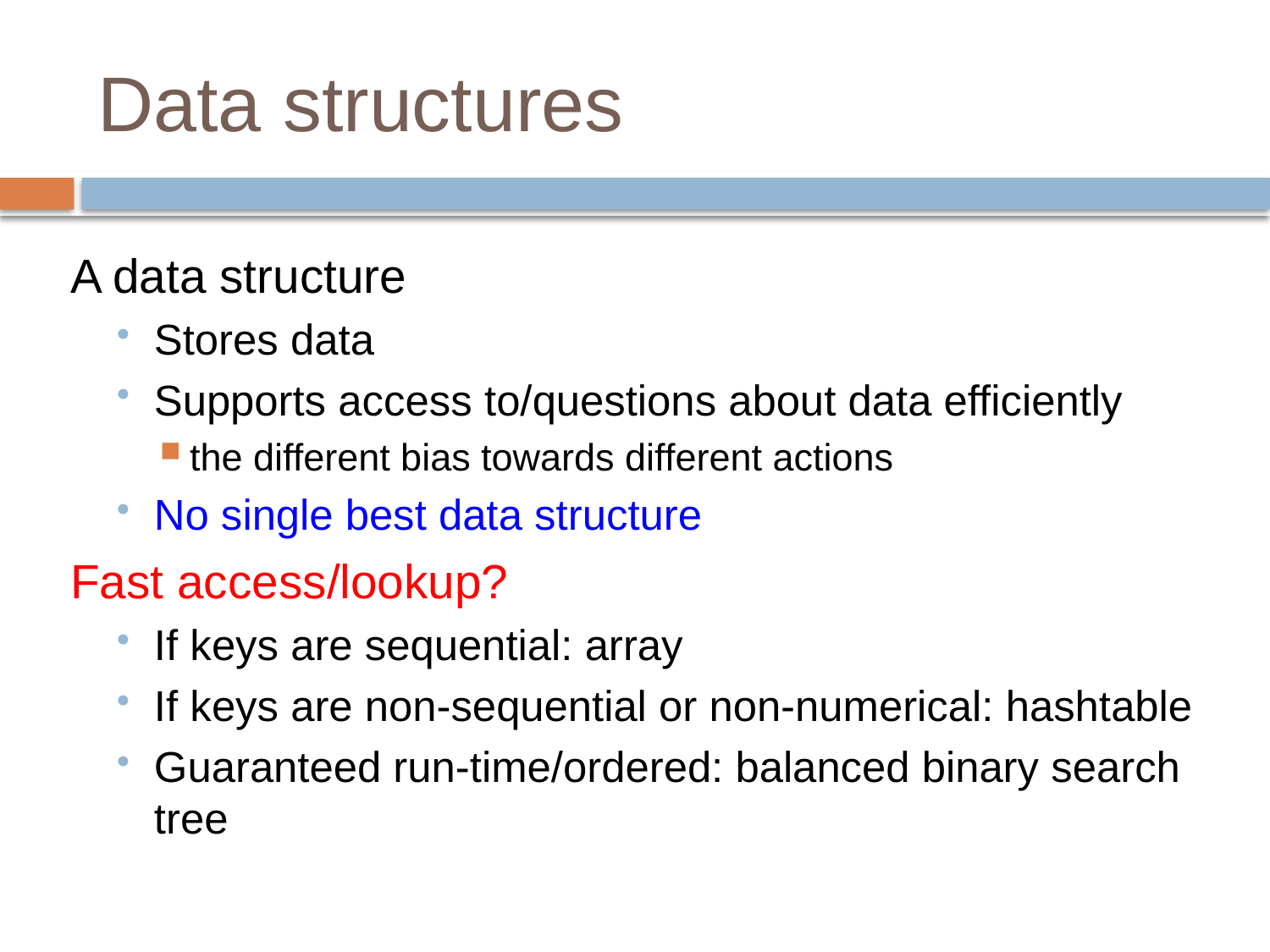

# Data structures
A data structure
Stores data
Supports access to/questions about data efficiently
the different bias towards different actions
No single best data structure
Fast access/lookup?
If keys are sequential: array
If keys are non-sequential or non-numerical: hashtable
Guaranteed run-time/ordered: balanced binary search tree